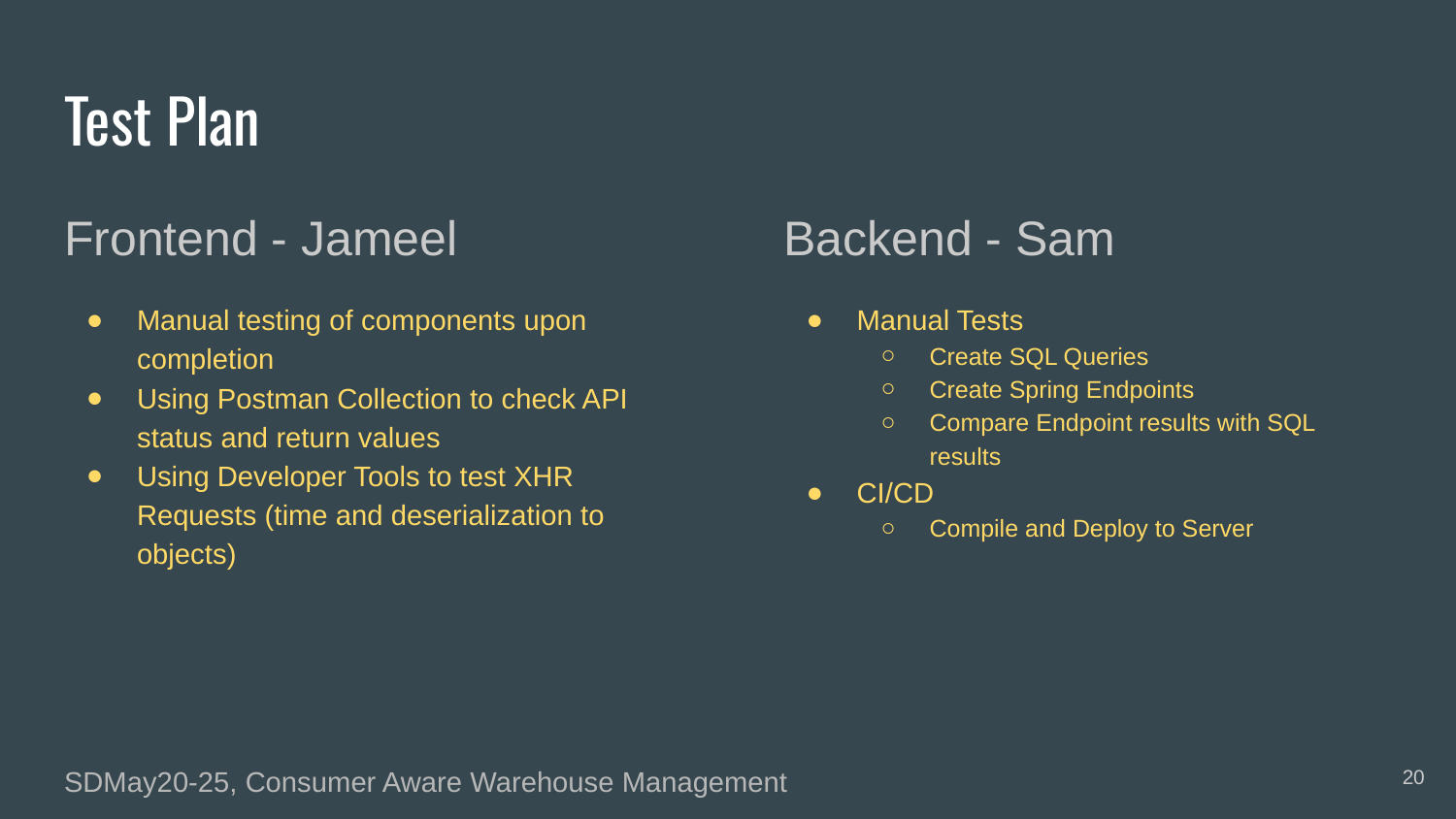

# Test Plan

Frontend - Jameel
Manual testing of components upon completion
Using Postman Collection to check API status and return values
Using Developer Tools to test XHR Requests (time and deserialization to objects)
Backend - Sam
Manual Tests
Create SQL Queries
Create Spring Endpoints
Compare Endpoint results with SQL results
CI/CD
Compile and Deploy to Server

20
SDMay20-25, Consumer Aware Warehouse Management